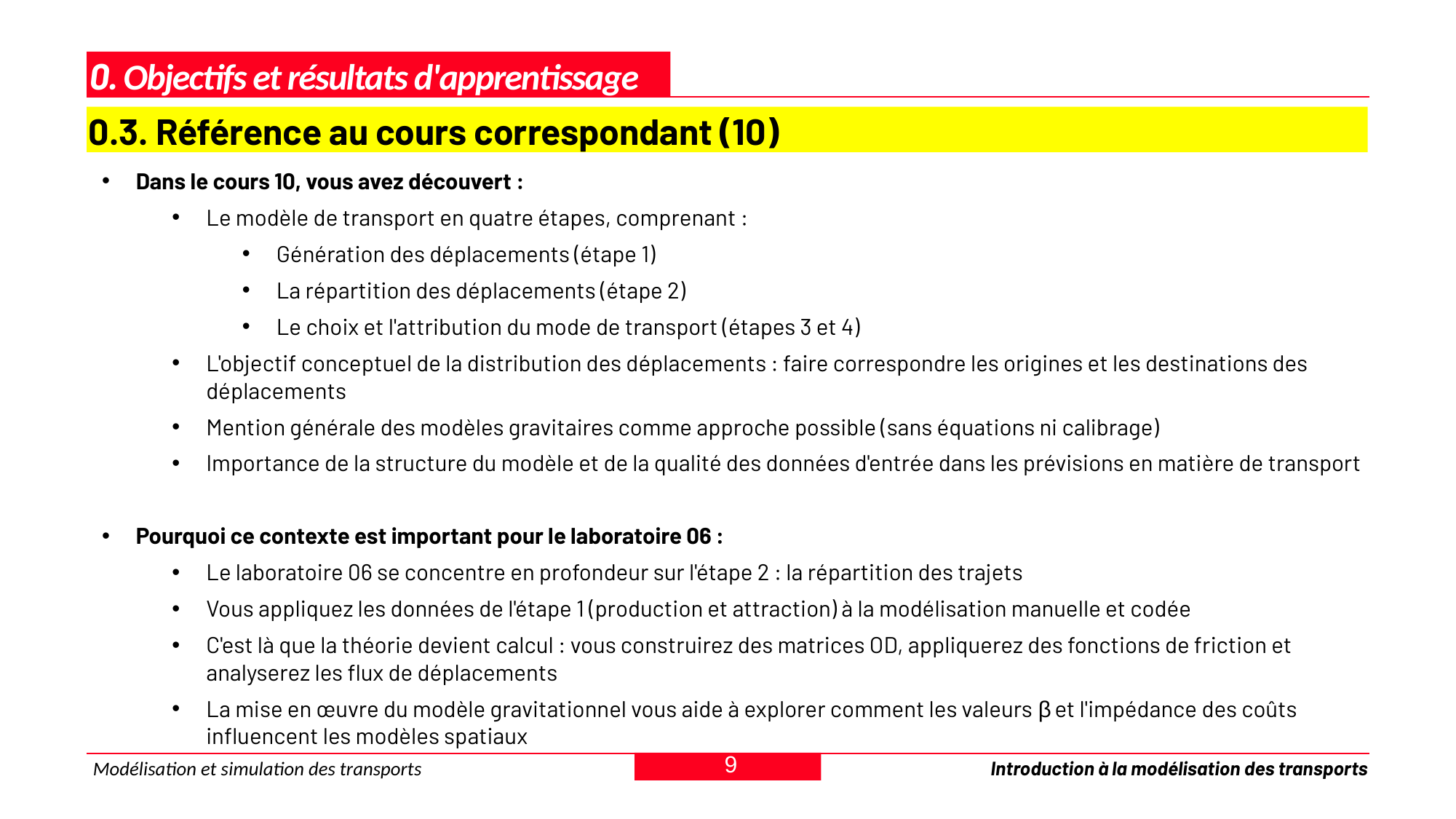

0. Objectifs et résultats d'apprentissage
0.3. Référence au cours correspondant (10)
Dans le cours 10, vous avez découvert :
Le modèle de transport en quatre étapes, comprenant :
Génération des déplacements (étape 1)
La répartition des déplacements (étape 2)
Le choix et l'attribution du mode de transport (étapes 3 et 4)
L'objectif conceptuel de la distribution des déplacements : faire correspondre les origines et les destinations des déplacements
Mention générale des modèles gravitaires comme approche possible (sans équations ni calibrage)
Importance de la structure du modèle et de la qualité des données d'entrée dans les prévisions en matière de transport

Pourquoi ce contexte est important pour le laboratoire 06 :
Le laboratoire 06 se concentre en profondeur sur l'étape 2 : la répartition des trajets
Vous appliquez les données de l'étape 1 (production et attraction) à la modélisation manuelle et codée
C'est là que la théorie devient calcul : vous construirez des matrices OD, appliquerez des fonctions de friction et analyserez les flux de déplacements
La mise en œuvre du modèle gravitationnel vous aide à explorer comment les valeurs β et l'impédance des coûts influencent les modèles spatiaux
9
Modélisation et simulation des transports
Introduction à la modélisation des transports